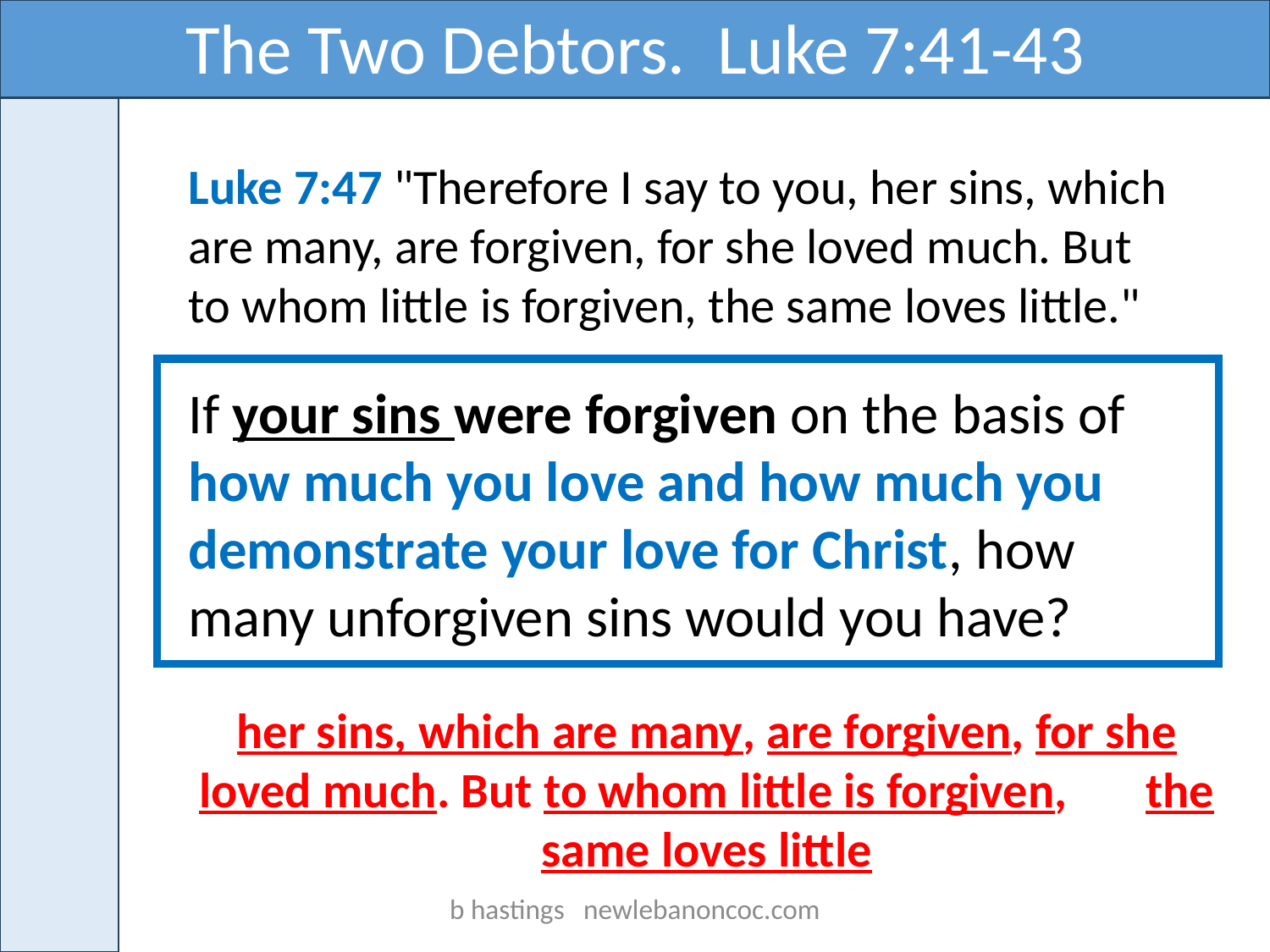

The Two Debtors.  Luke 7:41-43
Luke 7:47 "Therefore I say to you, her sins, which are many, are forgiven, for she loved much. But to whom little is forgiven, the same loves little."

If your sins were forgiven on the basis of how much you love and how much you demonstrate your love for Christ, how many unforgiven sins would you have?
her sins, which are many, are forgiven, for she loved much. But to whom little is forgiven,       the same loves little
b hastings   newlebanoncoc.com